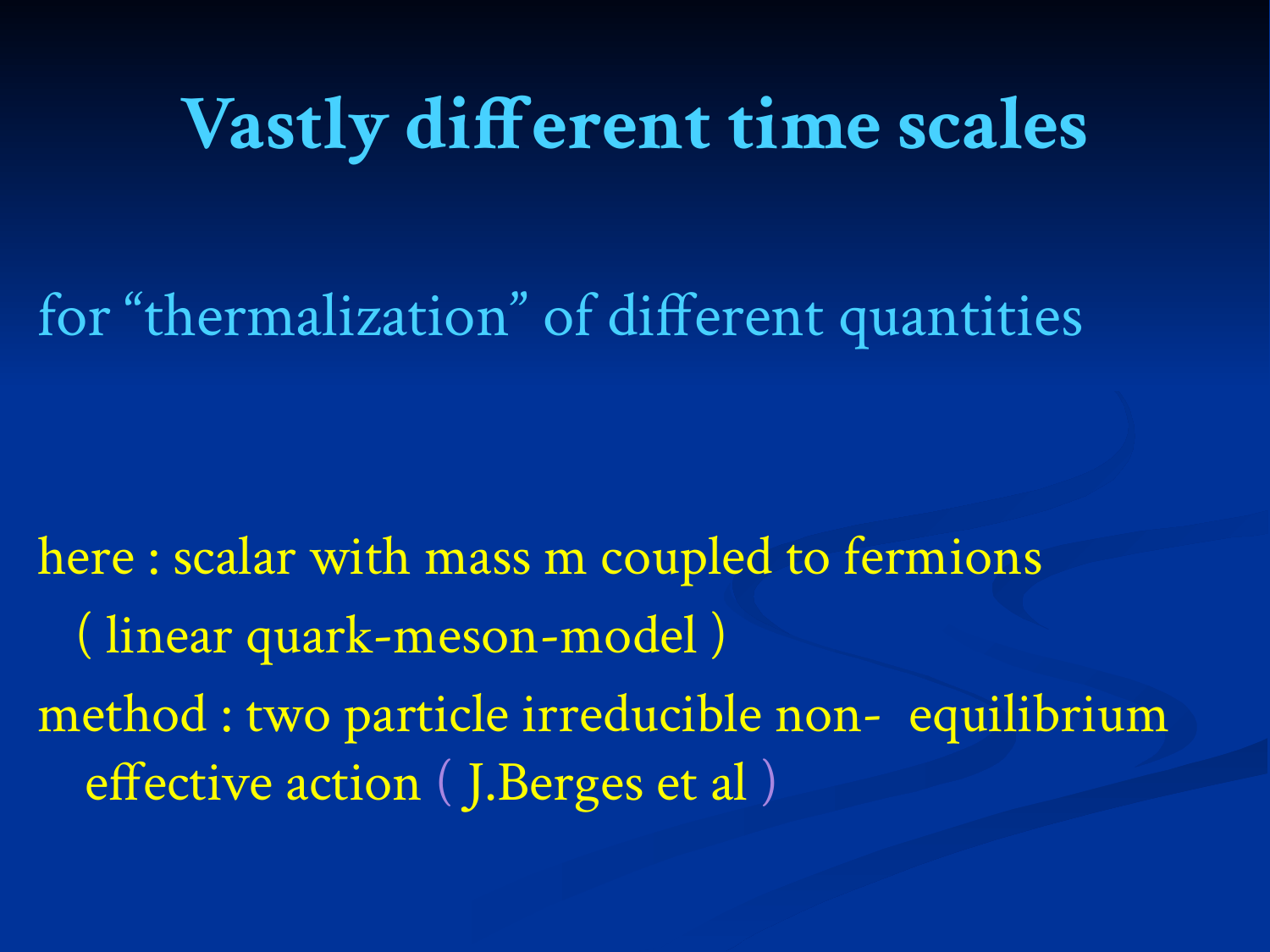

# Vastly different time scales
for “thermalization” of different quantities

here : scalar with mass m coupled to fermions
   ( linear quark-meson-model )
method : two particle irreducible non-  equilibrium effective action ( J.Berges et al )